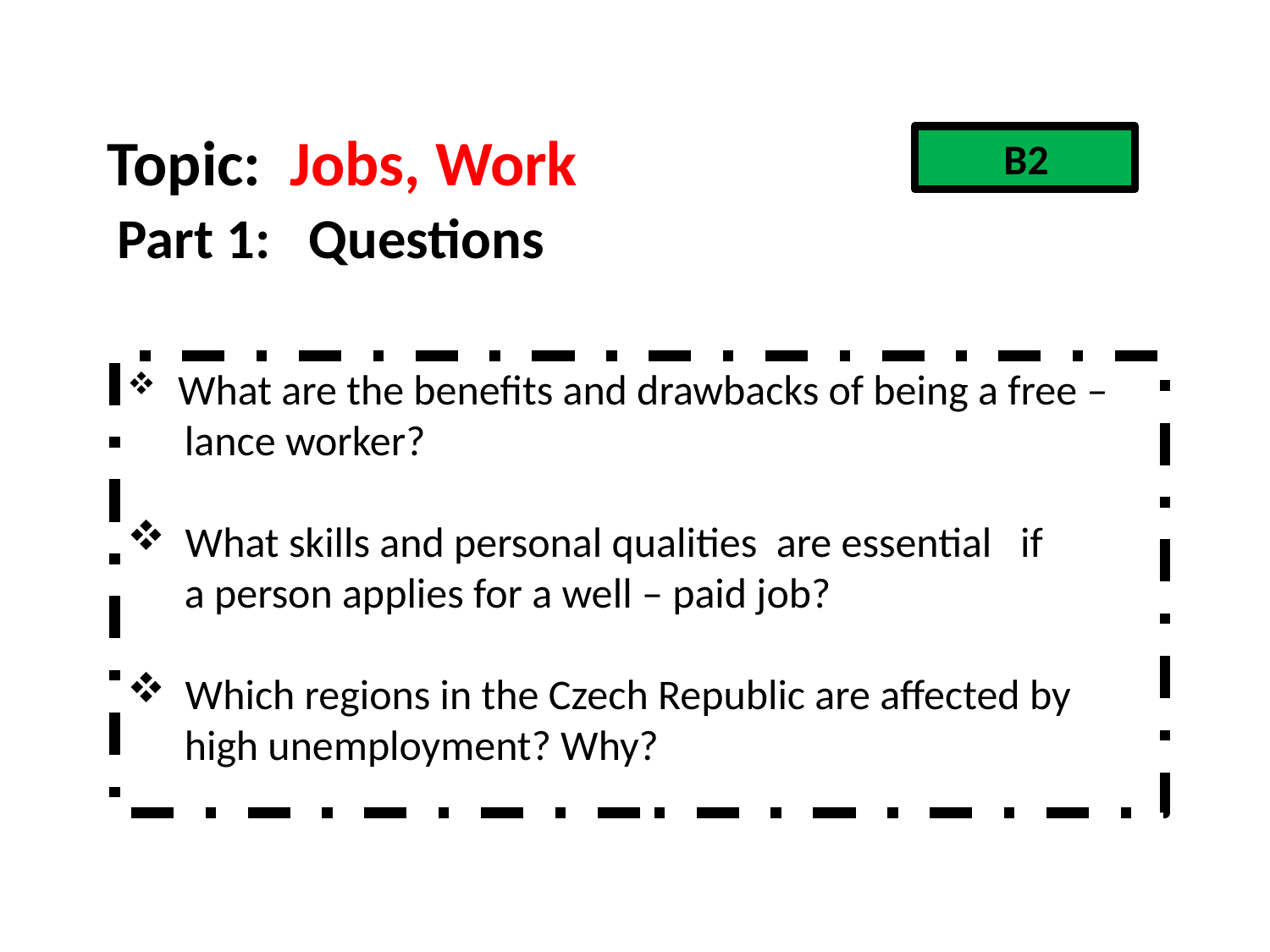

Topic:  Jobs, Work
        B2
Part 1:   Questions
   What are the benefits and drawbacks of being a free –
      lance worker?

  What skills and personal qualities  are essential   if
      a person applies for a well – paid job?

  Which regions in the Czech Republic are affected by
      high unemployment? Why?